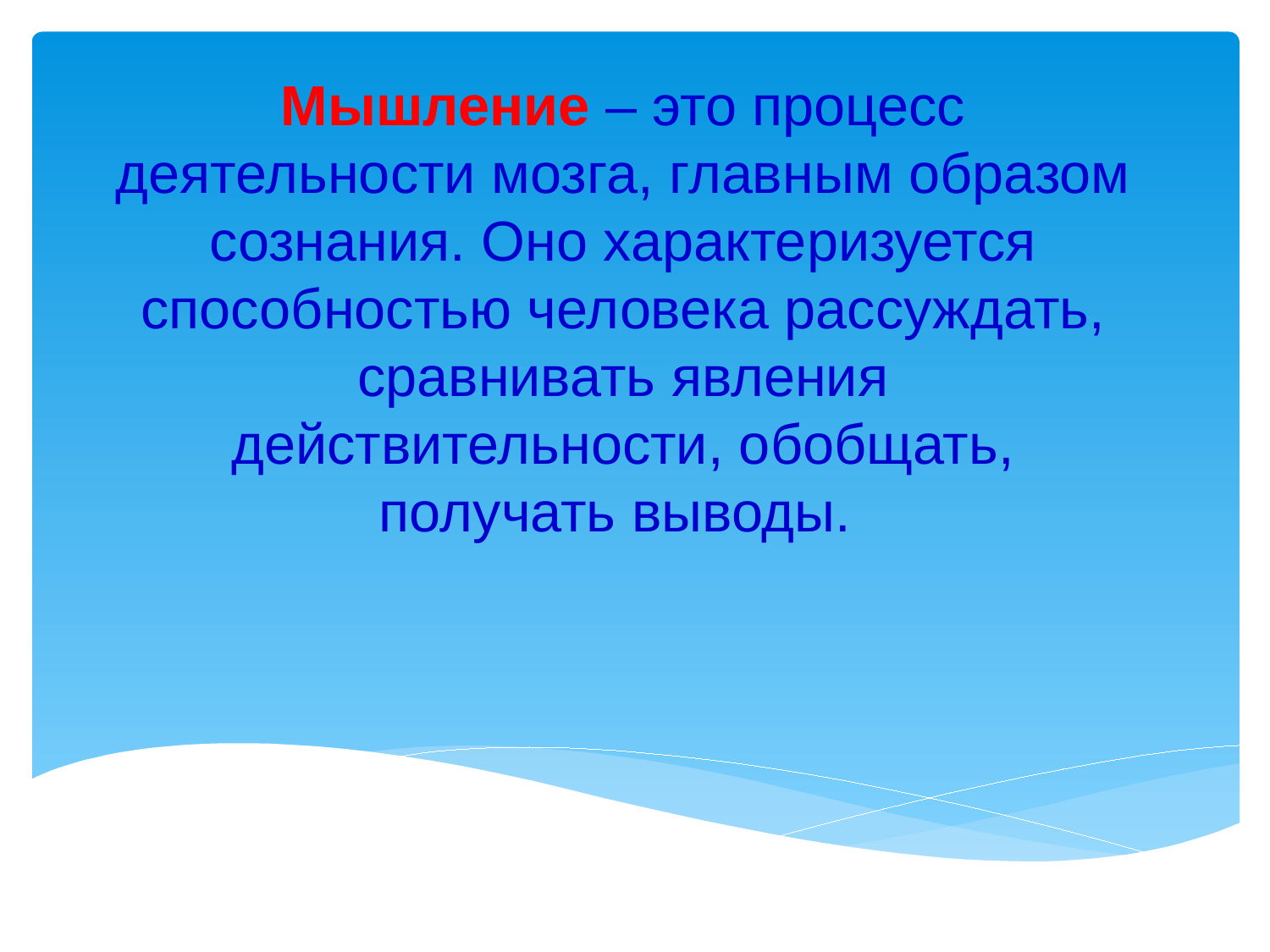

# Мышление – это процесс деятельности мозга, главным образом сознания. Оно характеризуется способностью человека рассуждать, сравнивать явления действительности, обобщать, получать выводы.